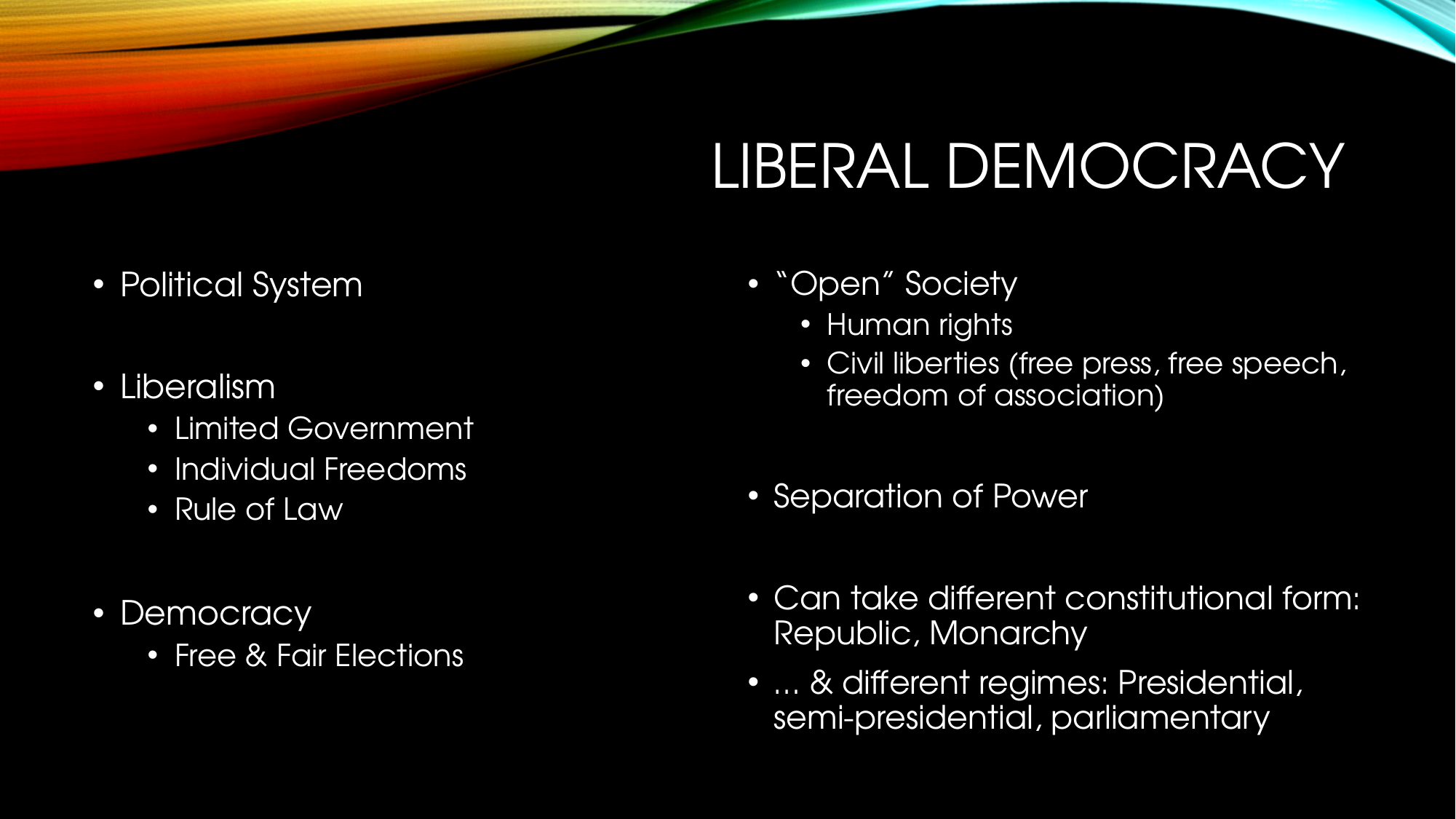

# Liberal Democracy
Political System

Liberalism
Limited Government
Individual Freedoms
Rule of Law

Democracy
Free & Fair Elections

“Open” Society
Human rights
Civil liberties (free press, free speech, freedom of association)

Separation of Power

Can take different constitutional form: Republic, Monarchy
… & different regimes: Presidential, semi-presidential, parliamentary